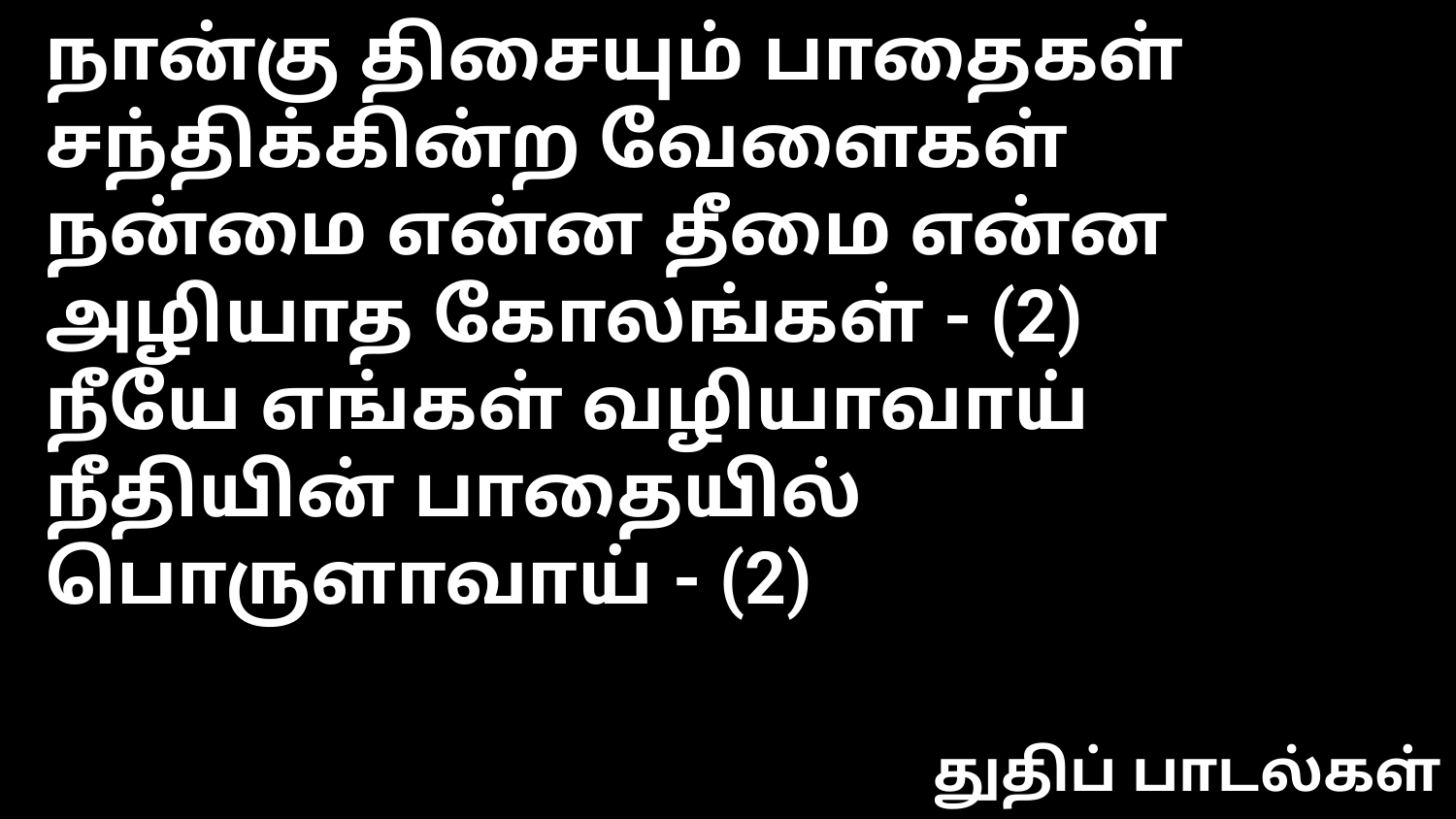

நான்கு திசையும் பாதைகள்
சந்திக்கின்ற வேளைகள்
நன்மை என்ன தீமை என்ன
அழியாத கோலங்கள் - (2)
நீயே எங்கள் வழியாவாய்
நீதியின் பாதையில் பொருளாவாய் - (2)

துதிப் பாடல்கள்